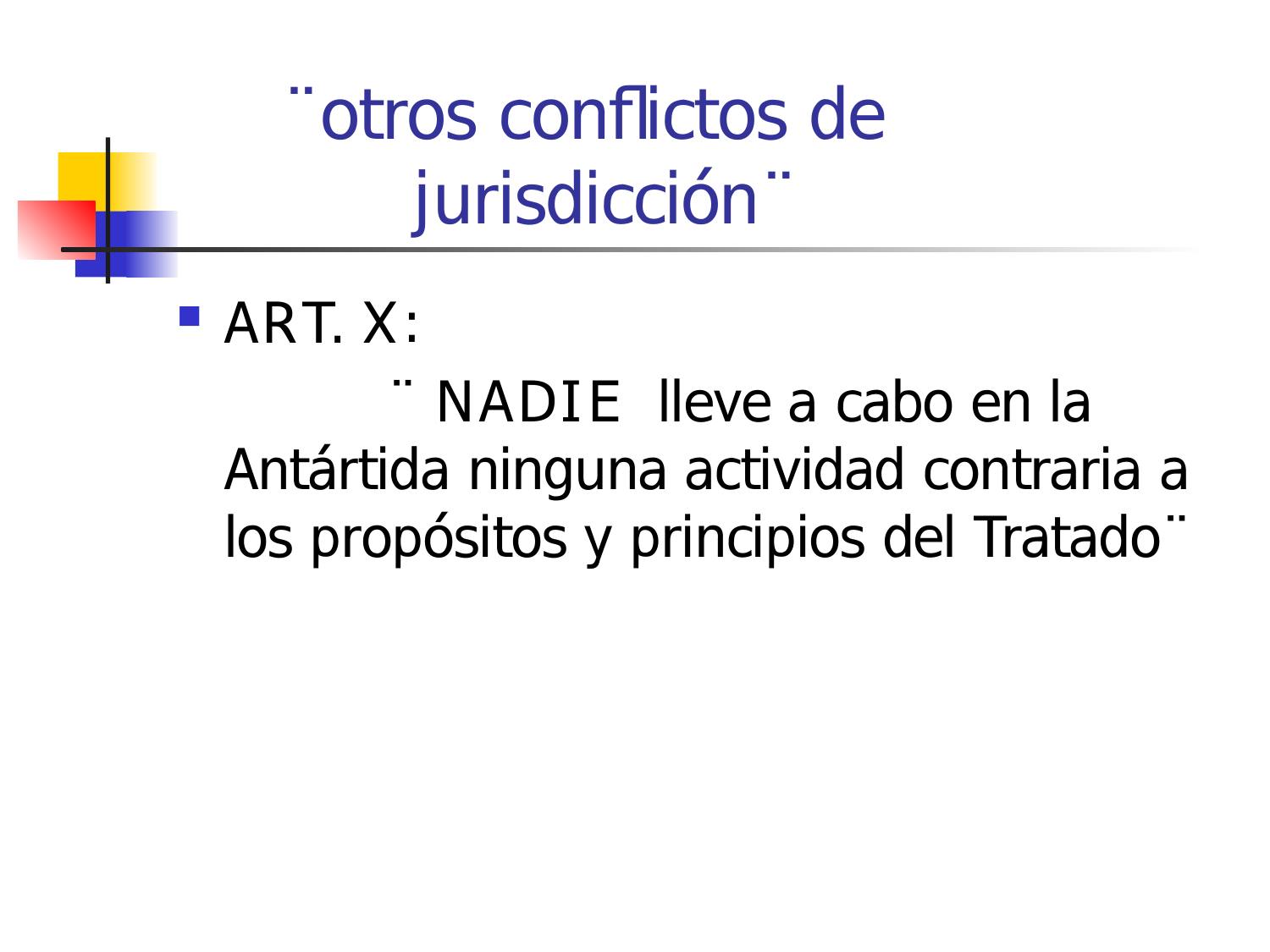

# ¨otros conflictos de jurisdicción¨
ART. X:
            ¨ NADIE  lleve a cabo en la Antártida ninguna actividad contraria a los propósitos y principios del Tratado¨